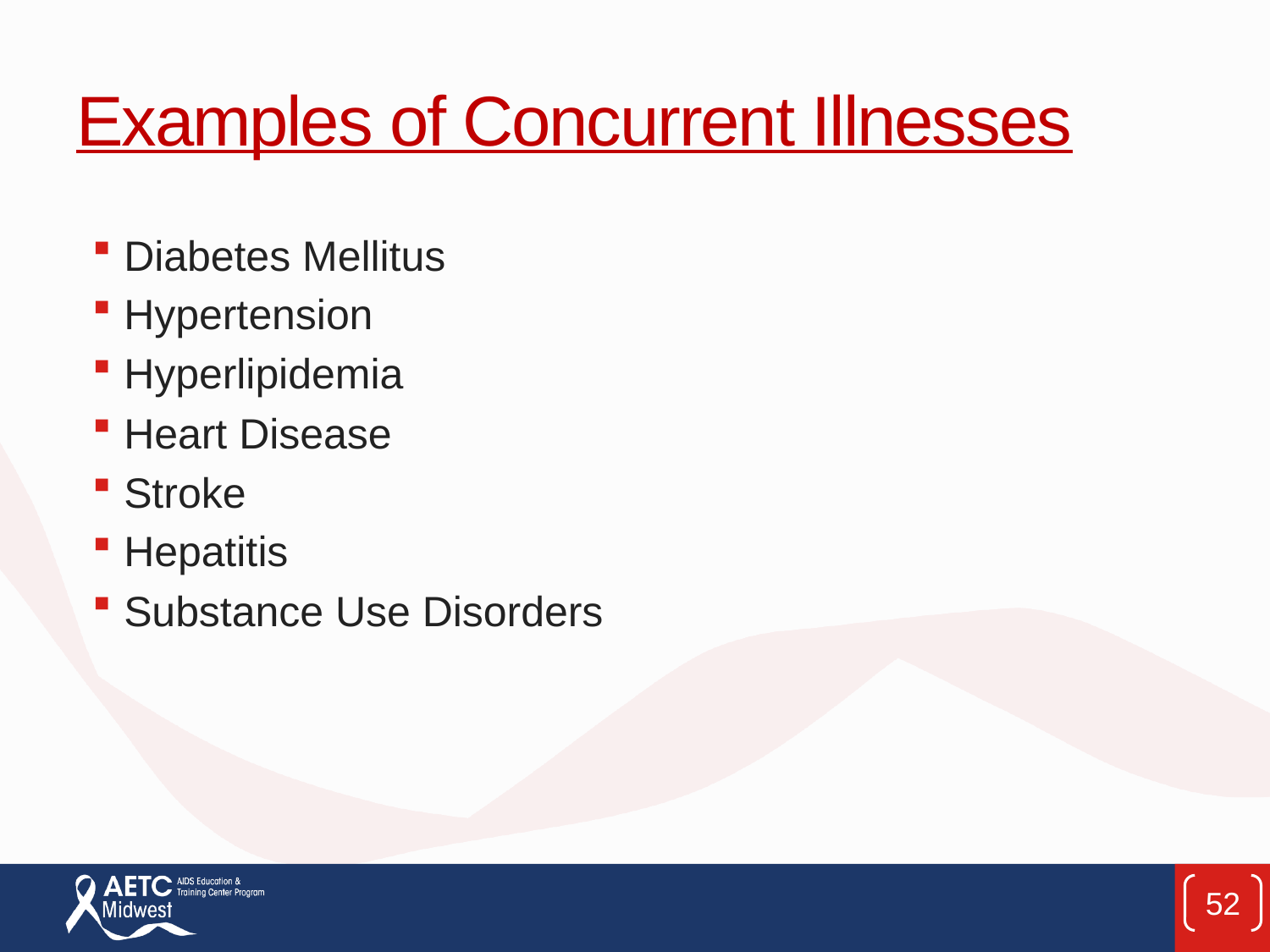

# Examples of Concurrent Illnesses
Diabetes Mellitus
Hypertension
Hyperlipidemia
Heart Disease
Stroke
Hepatitis
Substance Use Disorders

52